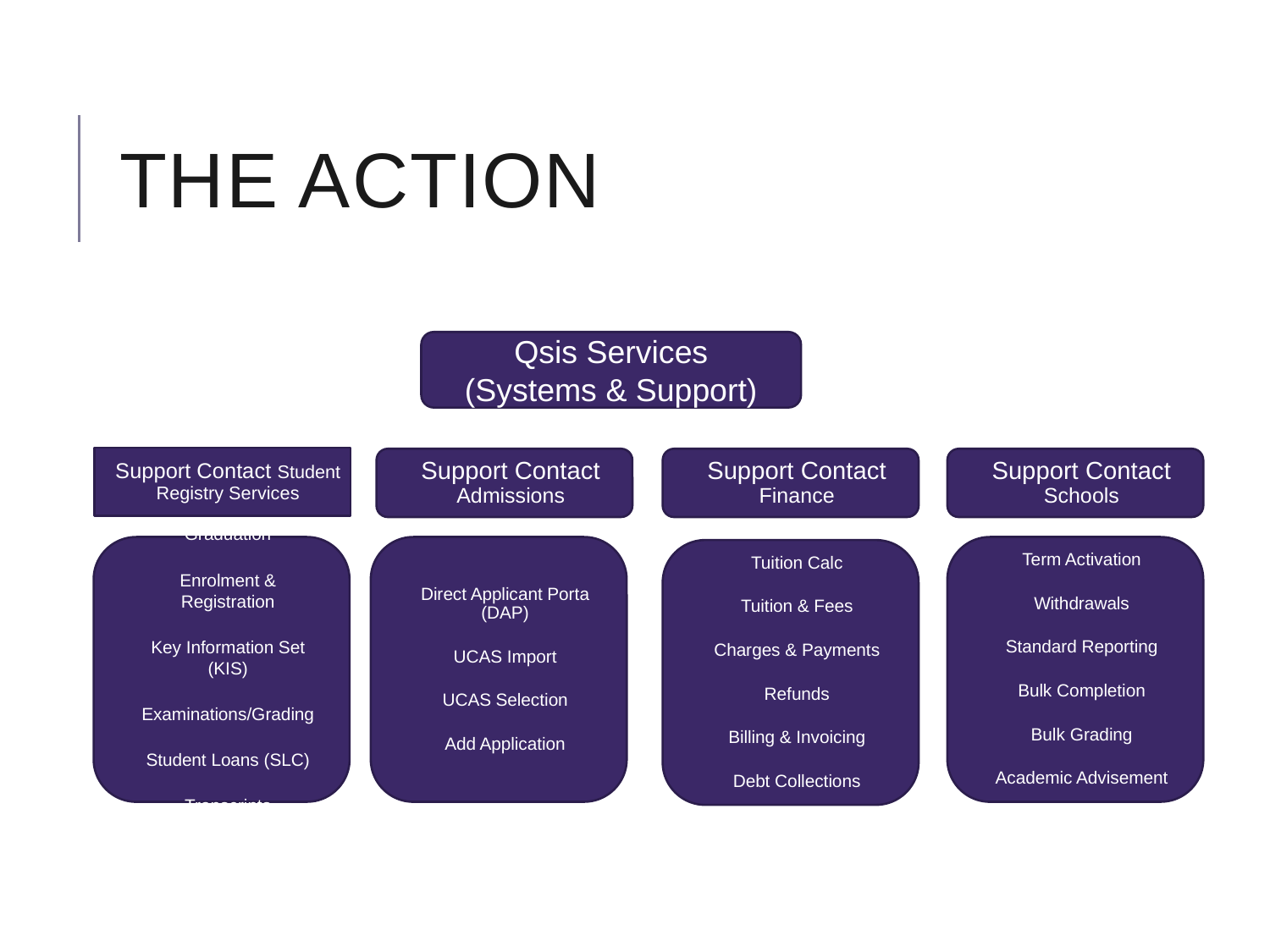

# The action
Qsis Services
(Systems & Support)
Support Contact Student Registry Services
Support Contact Admissions
Support Contact Finance
Support Contact Schools
Graduation
Enrolment & Registration
Key Information Set (KIS)
Examinations/Grading
Student Loans (SLC)
Transcripts
Direct Applicant Porta (DAP)
UCAS Import
UCAS Selection
Add Application
Term Activation
Withdrawals
Standard Reporting
Bulk Completion
Bulk Grading
Academic Advisement
Tuition Calc
Tuition & Fees
Charges & Payments
Refunds
Billing & Invoicing
Debt Collections